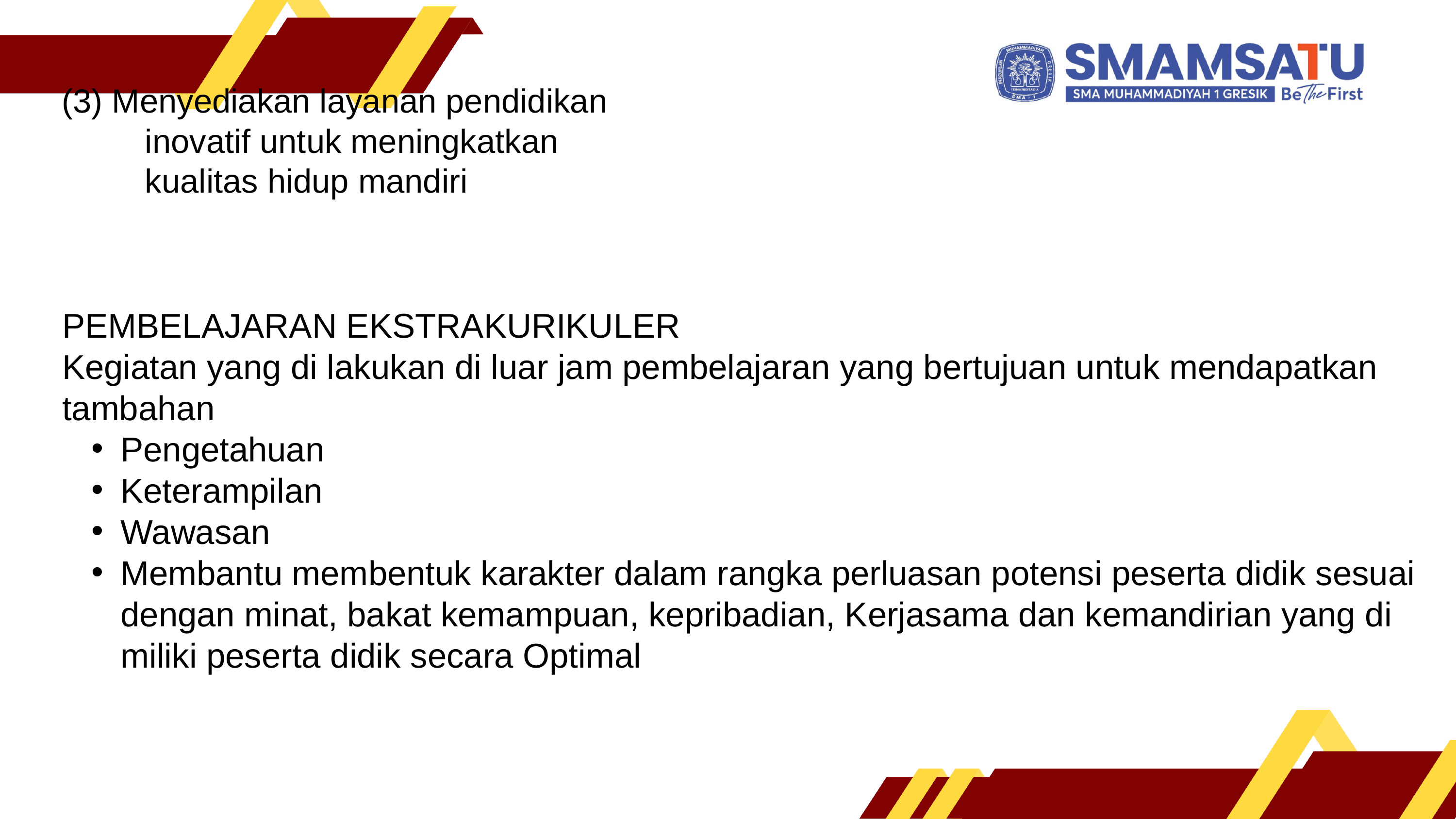

(3) Menyediakan layanan pendidikan
         inovatif untuk meningkatkan
         kualitas hidup mandiri
PEMBELAJARAN EKSTRAKURIKULER
Kegiatan yang di lakukan di luar jam pembelajaran yang bertujuan untuk mendapatkan tambahan
Pengetahuan
Keterampilan
Wawasan
Membantu membentuk karakter dalam rangka perluasan potensi peserta didik sesuai dengan minat, bakat kemampuan, kepribadian, Kerjasama dan kemandirian yang di miliki peserta didik secara Optimal